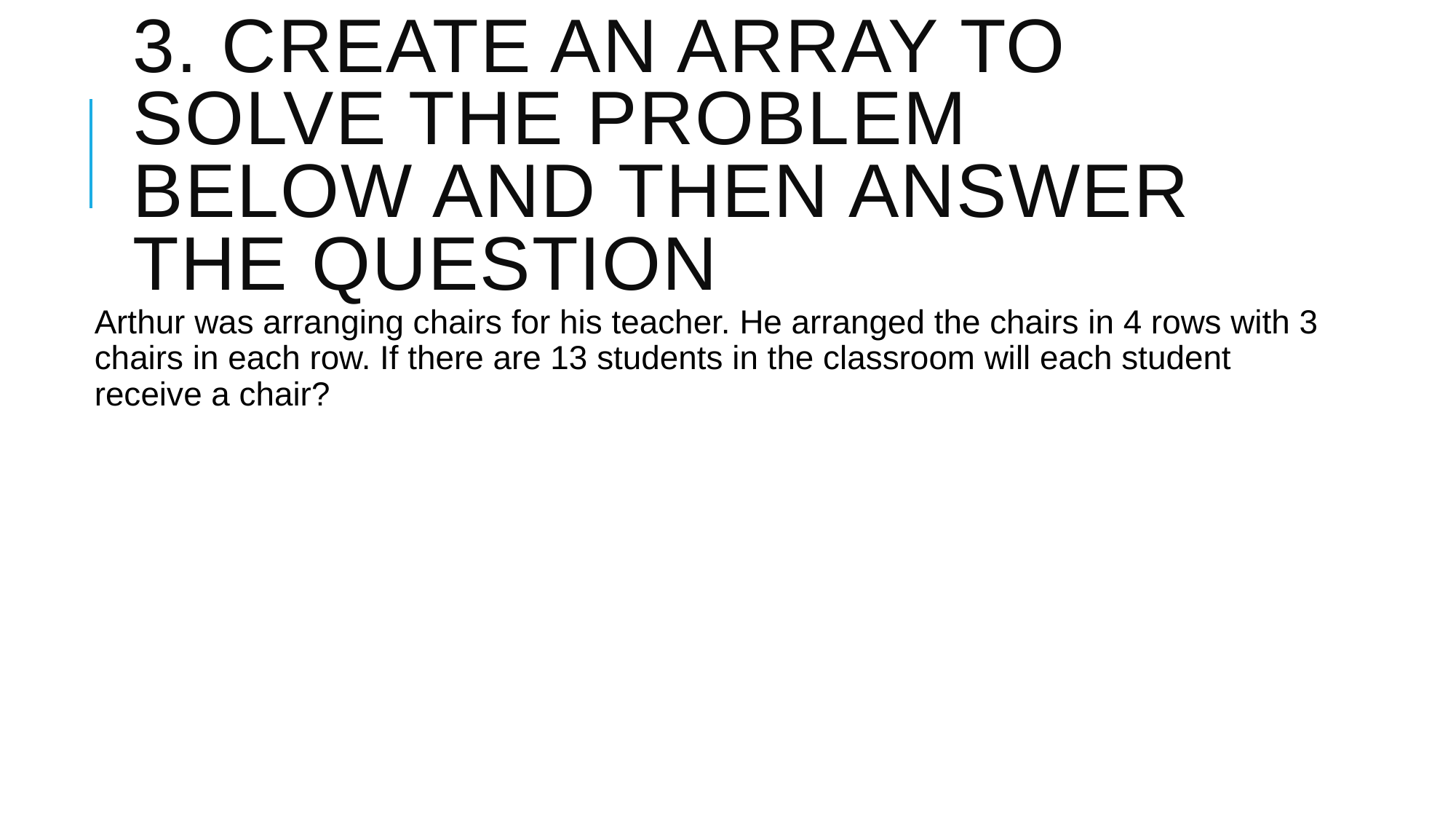

# 3. Create an array to solve the problem below and then answer the question
Arthur was arranging chairs for his teacher. He arranged the chairs in 4 rows with 3 chairs in each row. If there are 13 students in the classroom will each student receive a chair?